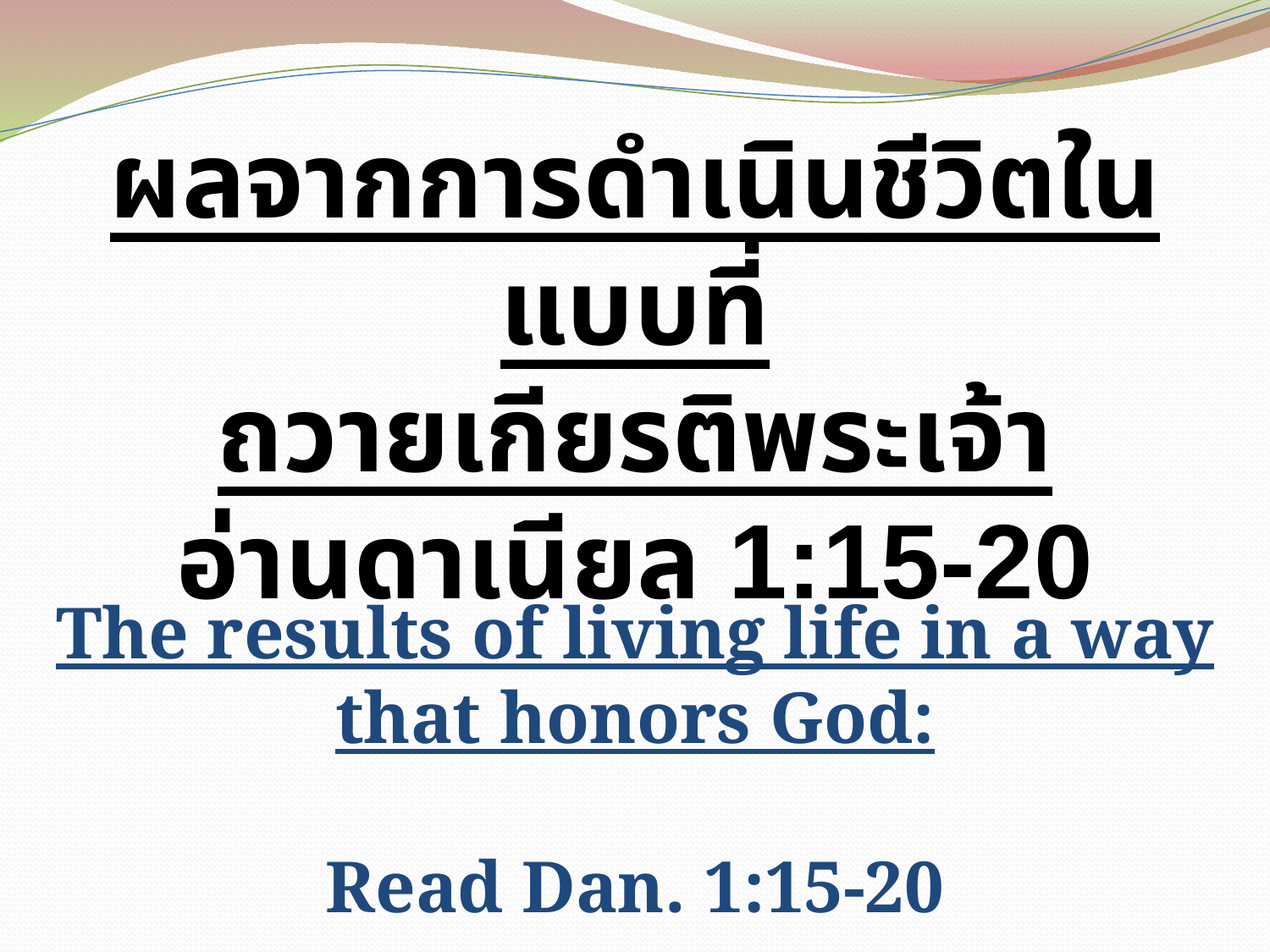

ผลจากการดำเนินชีวิตในแบบที่
ถวายเกียรติพระเจ้า
อ่านดาเนียล 1:15-20

The results of living life in a way
that honors God:
Read Dan. 1:15-20